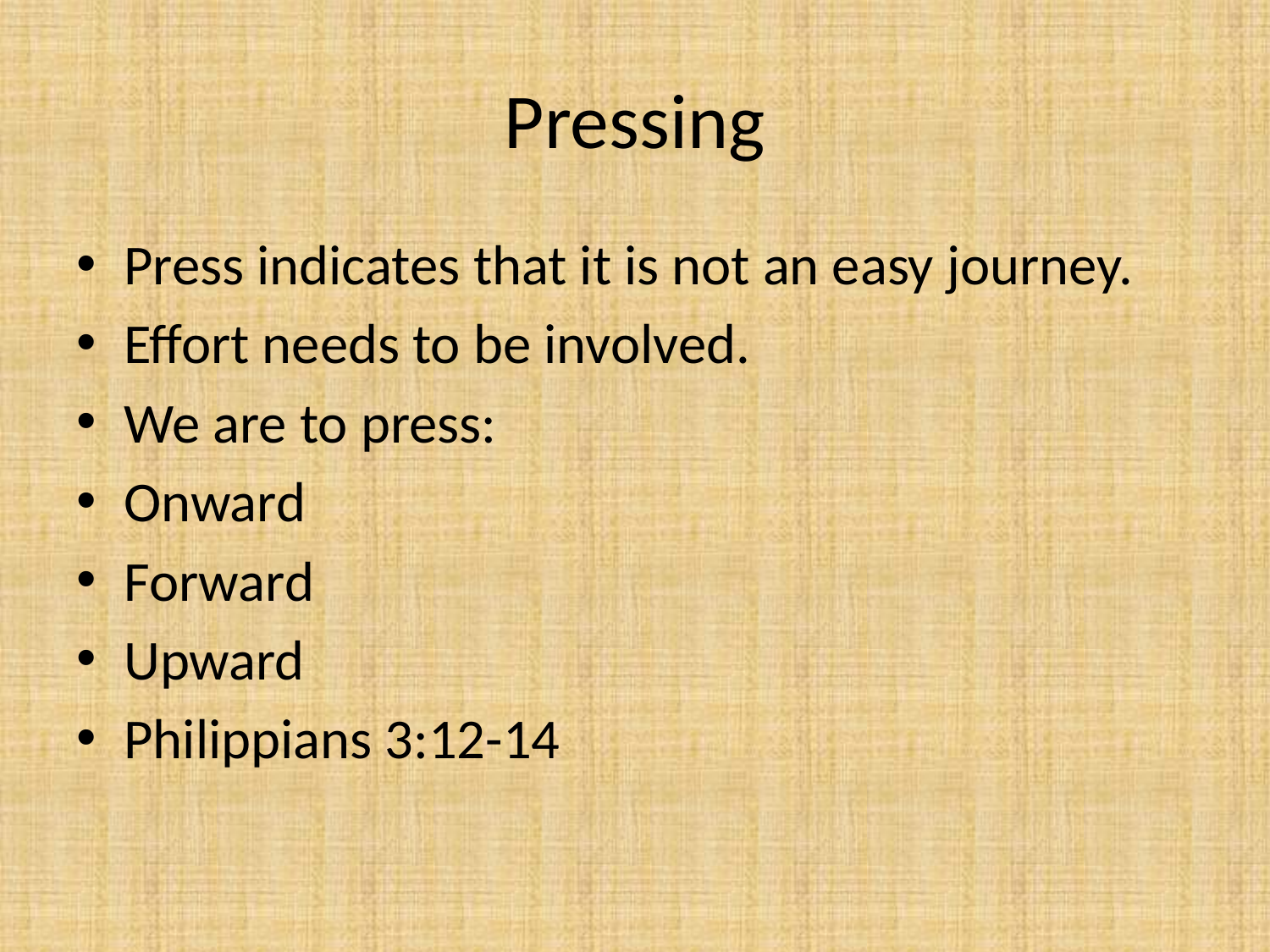

# Pressing
Press indicates that it is not an easy journey.
Effort needs to be involved.
We are to press:
Onward
Forward
Upward
Philippians 3:12-14